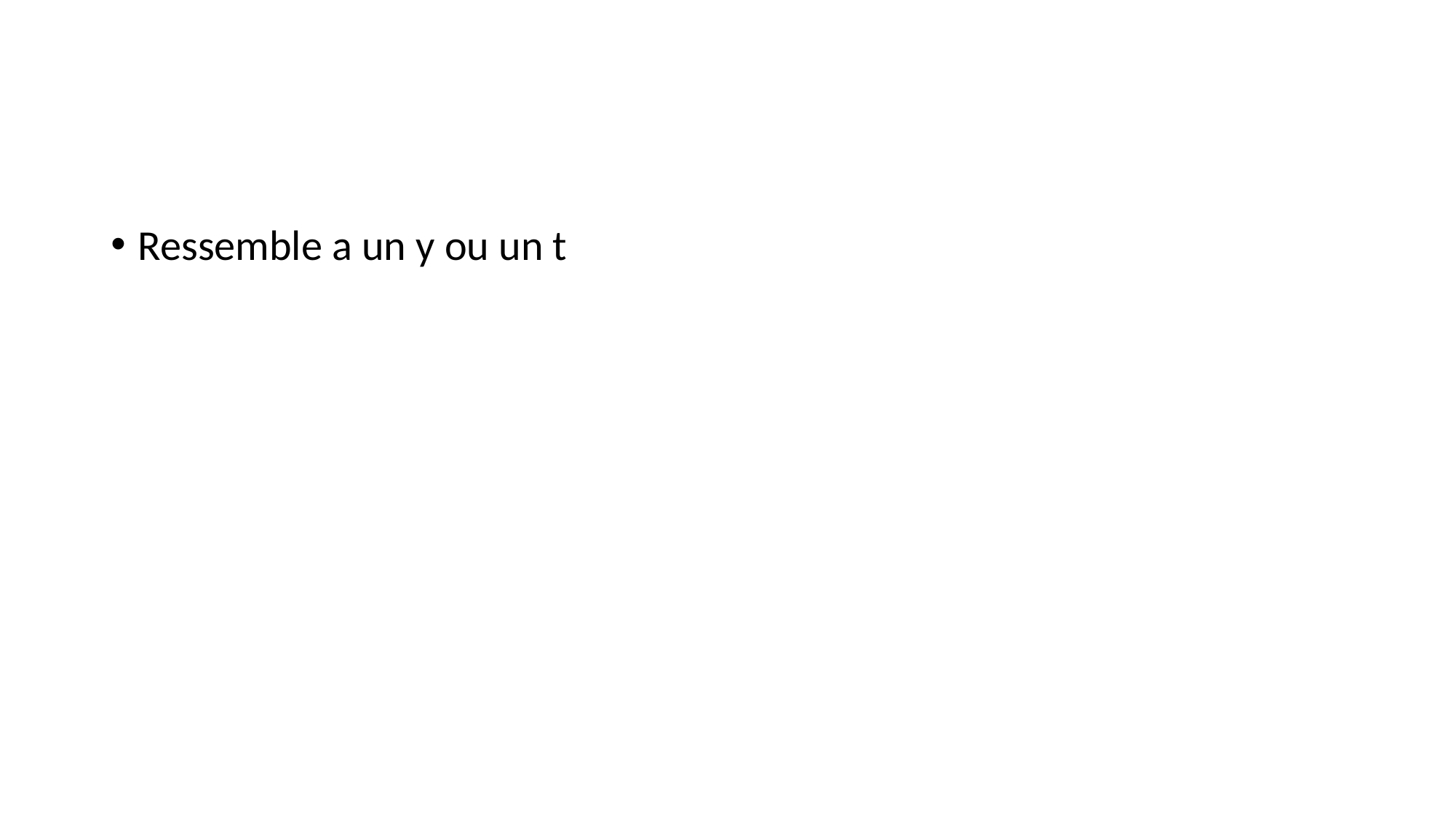

#
Ressemble a un y ou un t